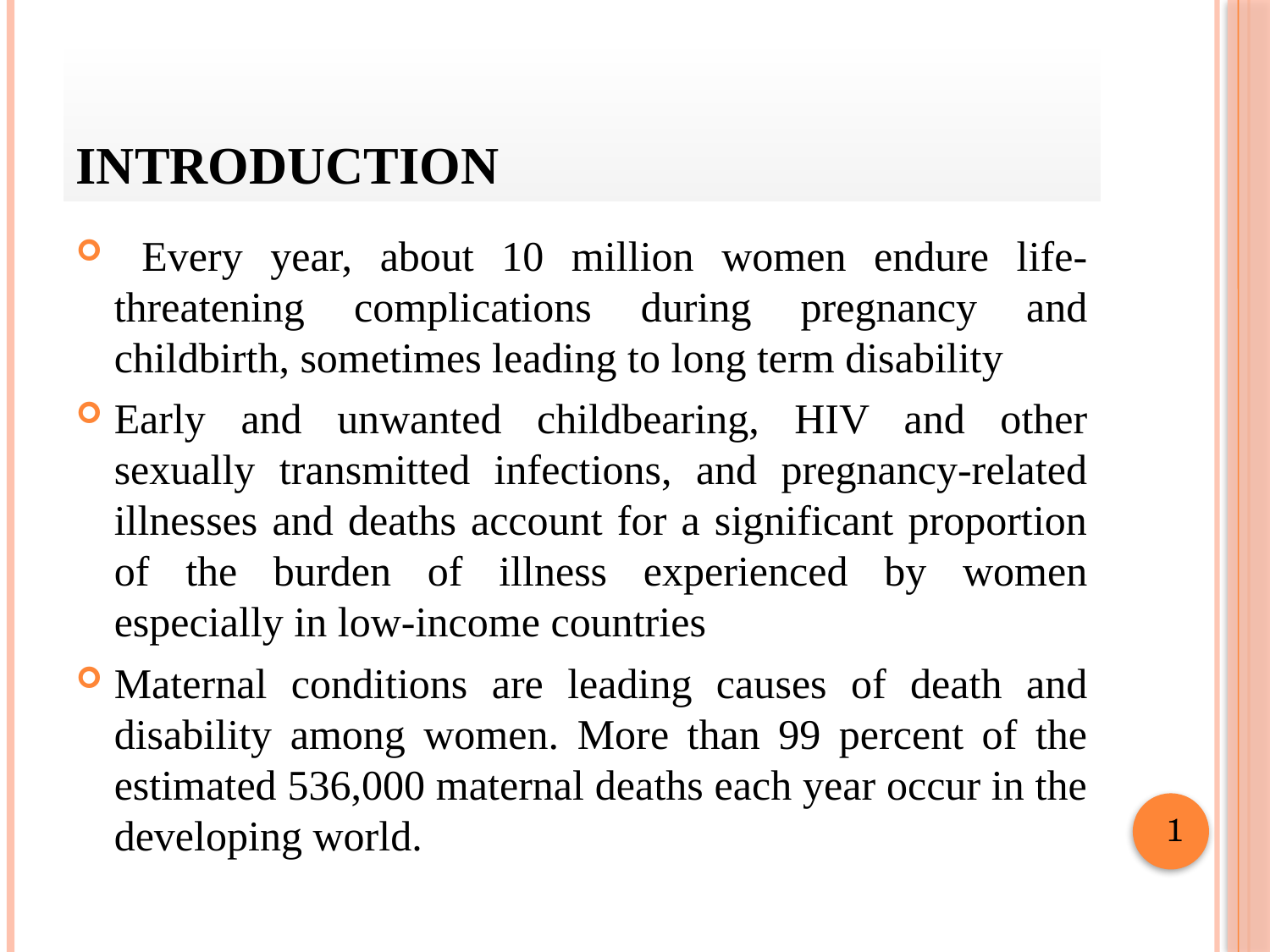

# Introduction
 Every year, about 10 million women endure life-threatening complications during pregnancy and childbirth, sometimes leading to long term disability
Early and unwanted childbearing, HIV and other sexually transmitted infections, and pregnancy-related illnesses and deaths account for a significant proportion of the burden of illness experienced by women especially in low-income countries
Maternal conditions are leading causes of death and disability among women. More than 99 percent of the estimated 536,000 maternal deaths each year occur in the developing world.
1